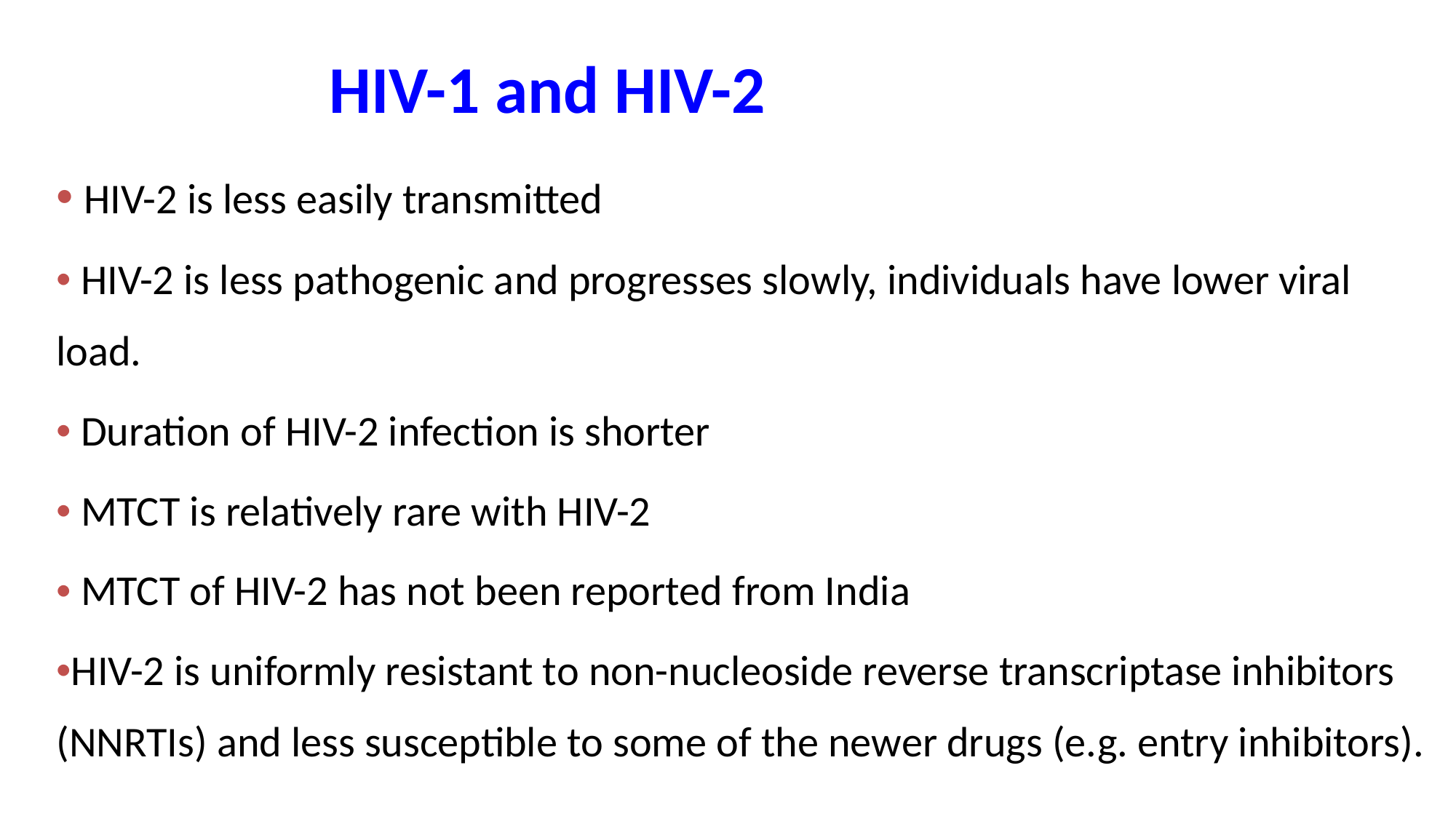

# HIV-1 and HIV-2
 HIV-2 is less easily transmitted
 HIV-2 is less pathogenic and progresses slowly, individuals have lower viral load.
 Duration of HIV-2 infection is shorter
 MTCT is relatively rare with HIV-2
 MTCT of HIV-2 has not been reported from India
HIV-2 is uniformly resistant to non-nucleoside reverse transcriptase inhibitors (NNRTIs) and less susceptible to some of the newer drugs (e.g. entry inhibitors).